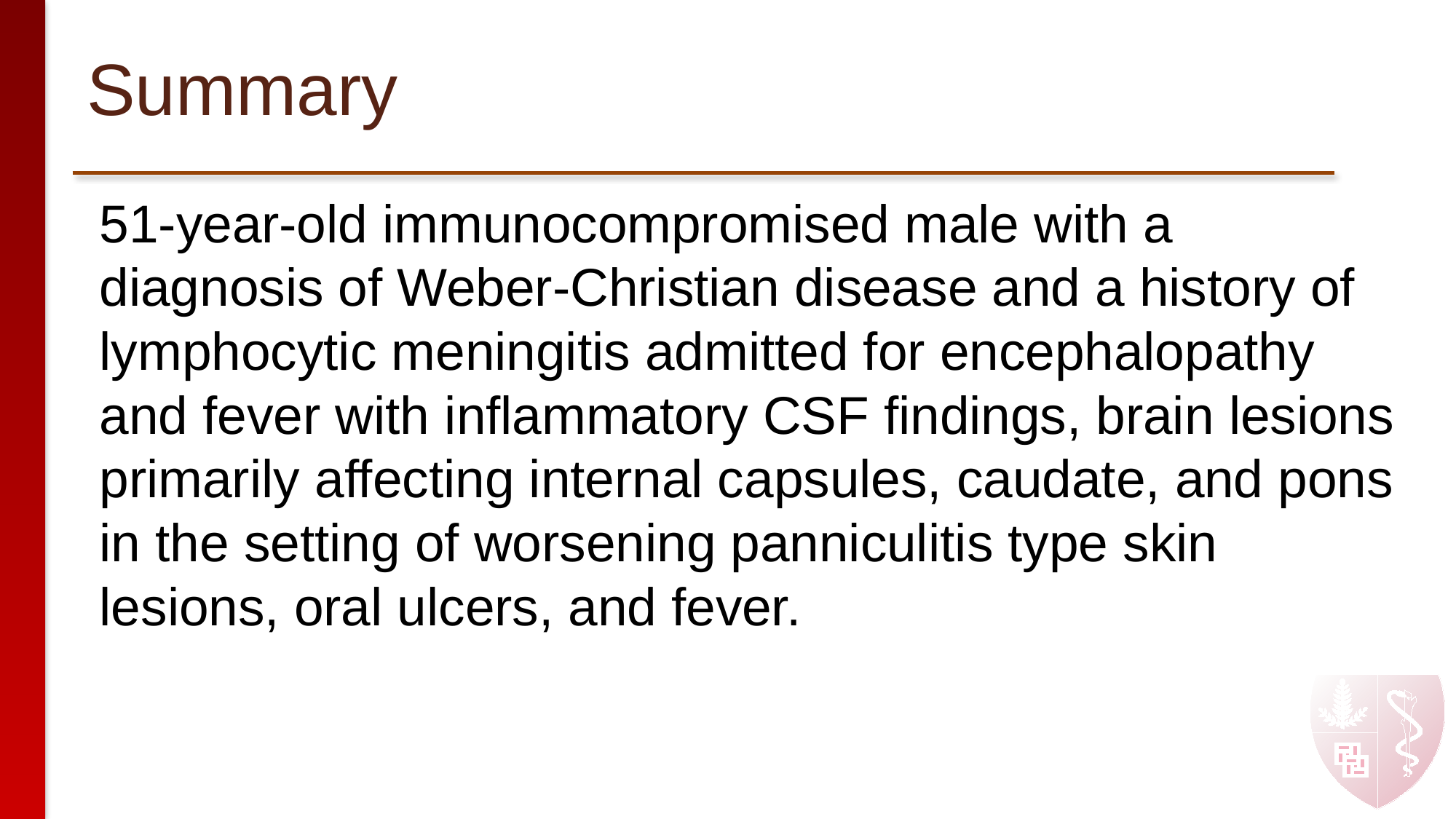

# Summary
51-year-old immunocompromised male with a diagnosis of Weber-Christian disease and a history of lymphocytic meningitis admitted for encephalopathy and fever with inflammatory CSF findings, brain lesions primarily affecting internal capsules, caudate, and pons in the setting of worsening panniculitis type skin lesions, oral ulcers, and fever.